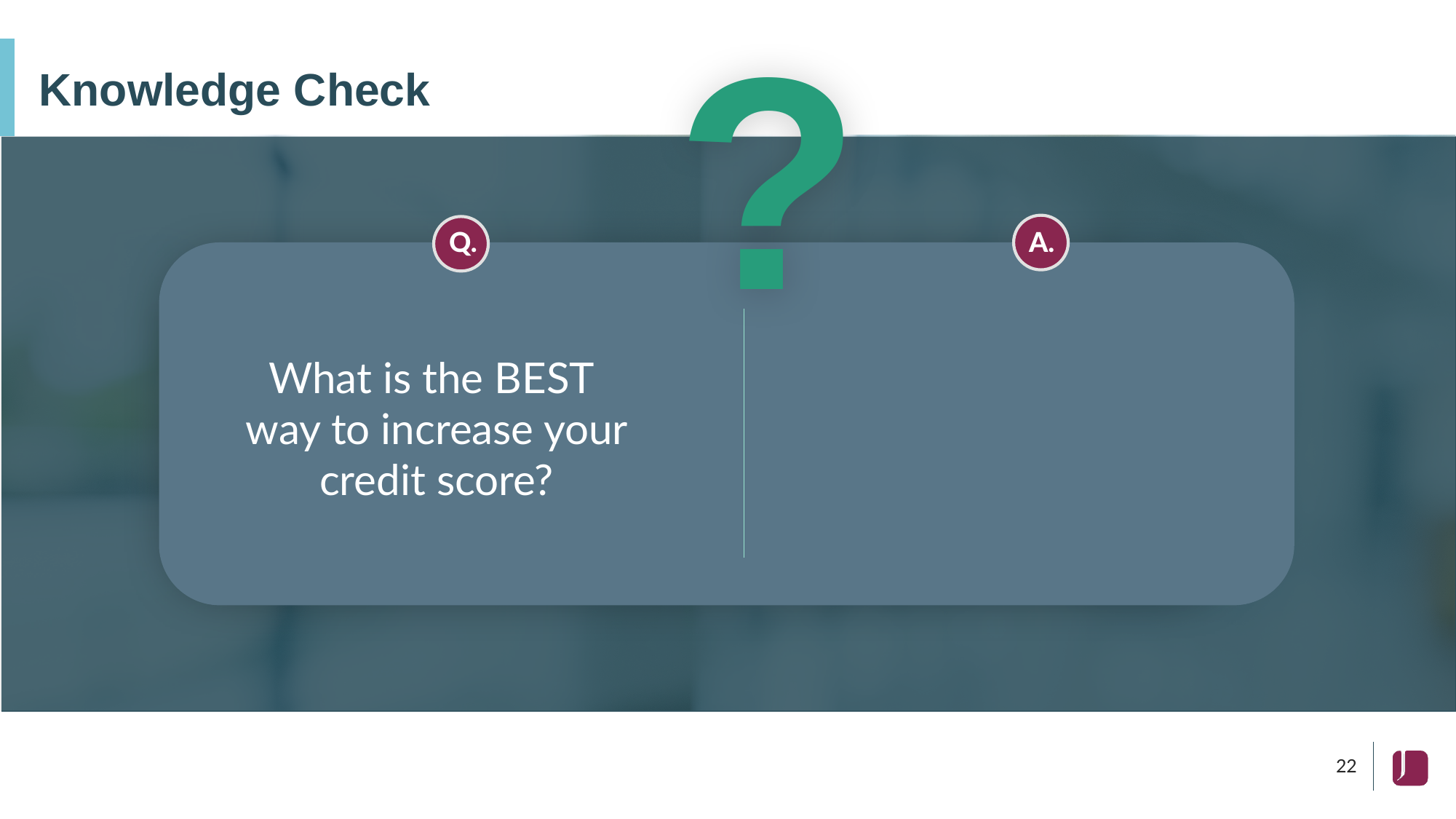

?
# Knowledge Check

A.

Q.

What is the BEST
way to increase your credit score?
22